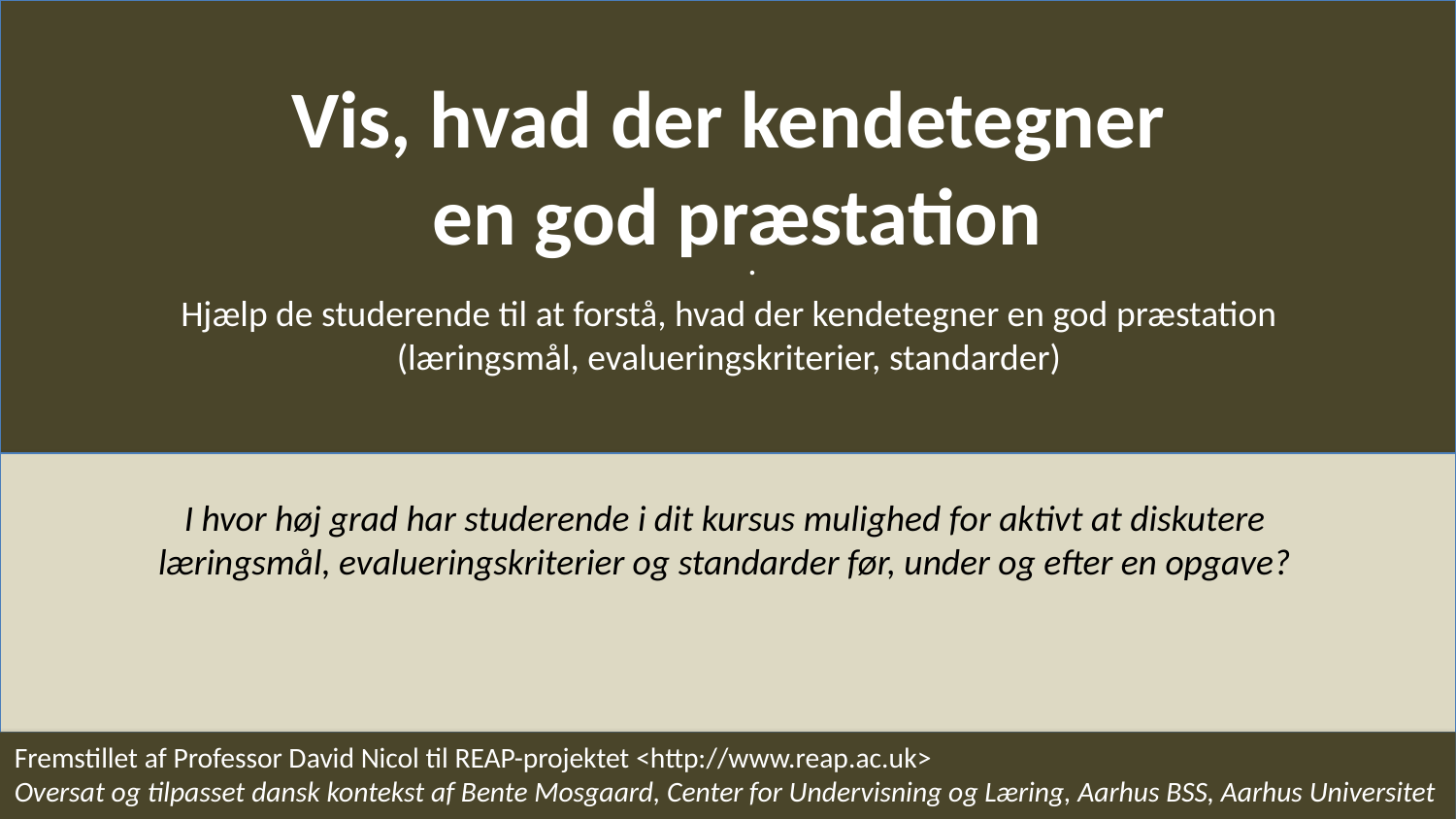

.

Vis, hvad der kendetegner
 en god præstation
Hjælp de studerende til at forstå, hvad der kendetegner en god præstation (læringsmål, evalueringskriterier, standarder)

I hvor høj grad har studerende i dit kursus mulighed for aktivt at diskutere læringsmål, evalueringskriterier og standarder før, under og efter en opgave?

Fremstillet af Professor David Nicol til REAP-projektet <http://www.reap.ac.uk>
Oversat og tilpasset dansk kontekst af Bente Mosgaard, Center for Undervisning og Læring, Aarhus BSS, Aarhus Universitet